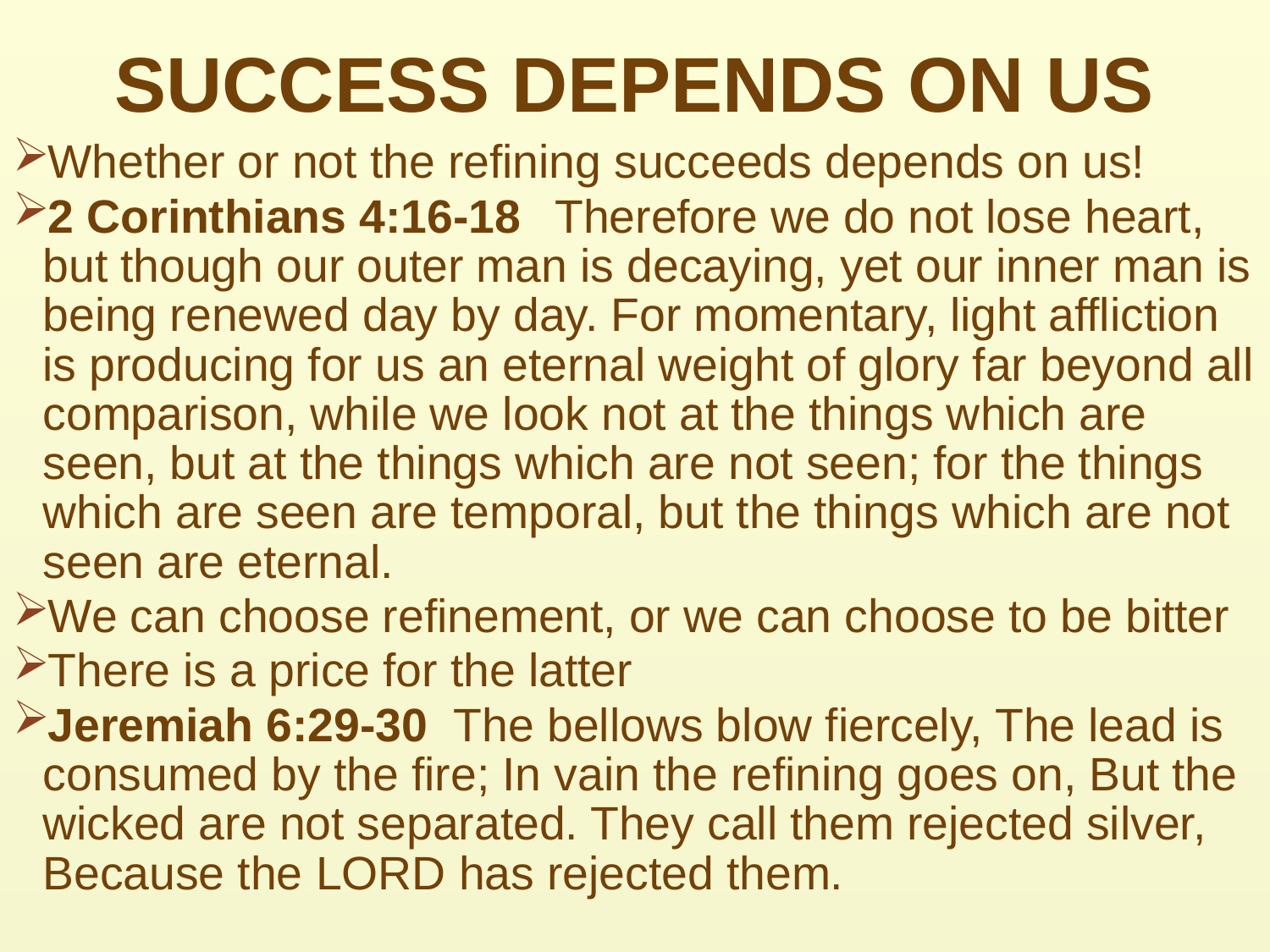

# SUCCESS DEPENDS ON US
Whether or not the refining succeeds depends on us!
2 Corinthians 4:16-18   Therefore we do not lose heart, but though our outer man is decaying, yet our inner man is being renewed day by day. For momentary, light affliction is producing for us an eternal weight of glory far beyond all comparison, while we look not at the things which are seen, but at the things which are not seen; for the things which are seen are temporal, but the things which are not seen are eternal.
We can choose refinement, or we can choose to be bitter
There is a price for the latter
Jeremiah 6:29-30  The bellows blow fiercely, The lead is consumed by the fire; In vain the refining goes on, But the wicked are not separated. They call them rejected silver, Because the LORD has rejected them.